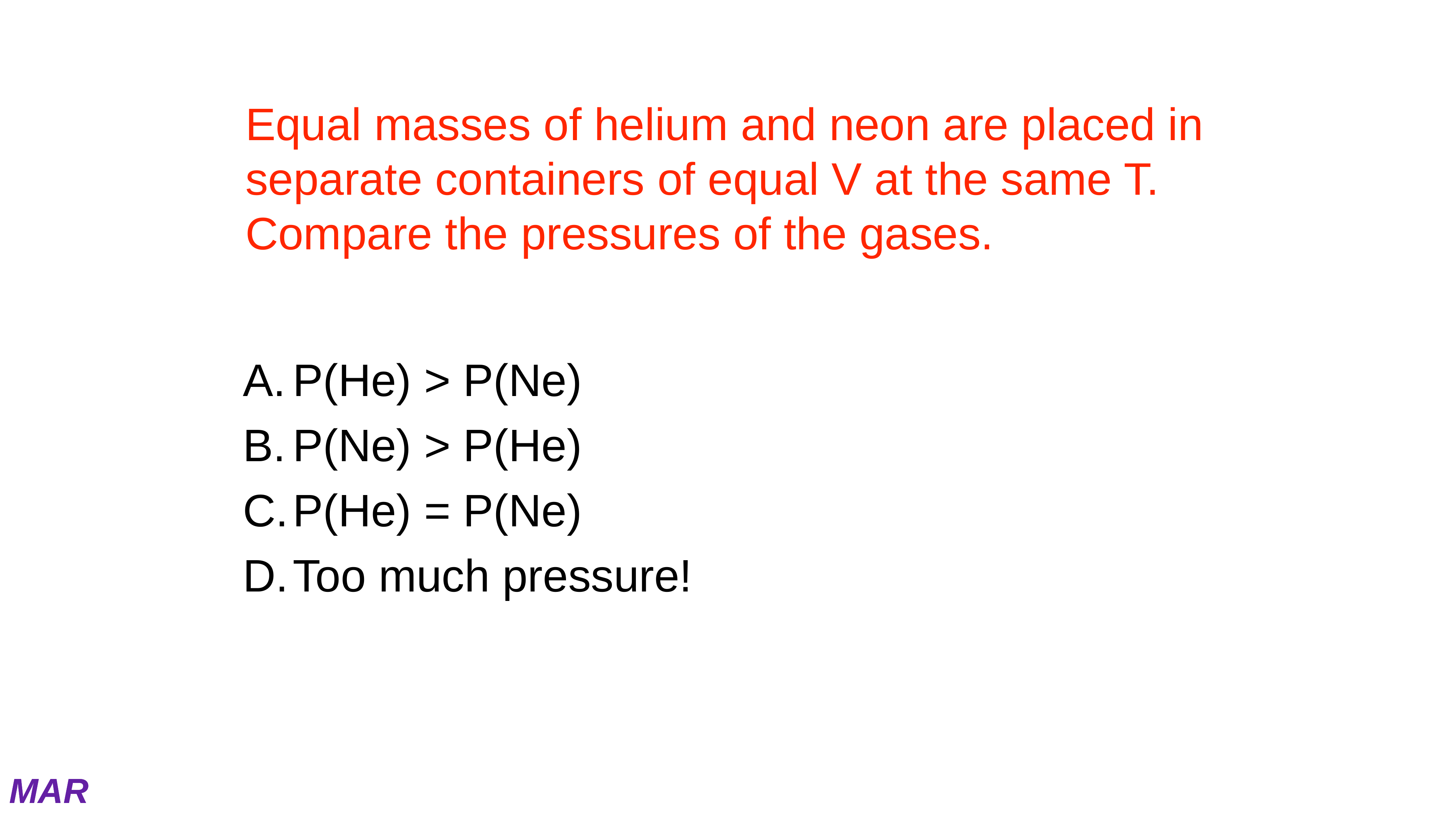

# Equal masses of helium and neon are placed in separate containers of equal V at the same T. Compare the pressures of the gases.
P(He) > P(Ne)
P(Ne) > P(He)
P(He) = P(Ne)
Too much pressure!
MAR
Answer = A, P(He) > P(Ne)

Equal masses, unequal molar masses
moles proportional to pressure

Assume a given mass (4 g) for each:
4 g He * (mol He / 4 g) = 1 mol He
4 g Ne * (mol Ne / 20 g Ne) = 0.2 mol Ne

Fewer mol Ne, less P of Ne, P(He) > P(Ne)
Enter your response on
your i>Clicker now!